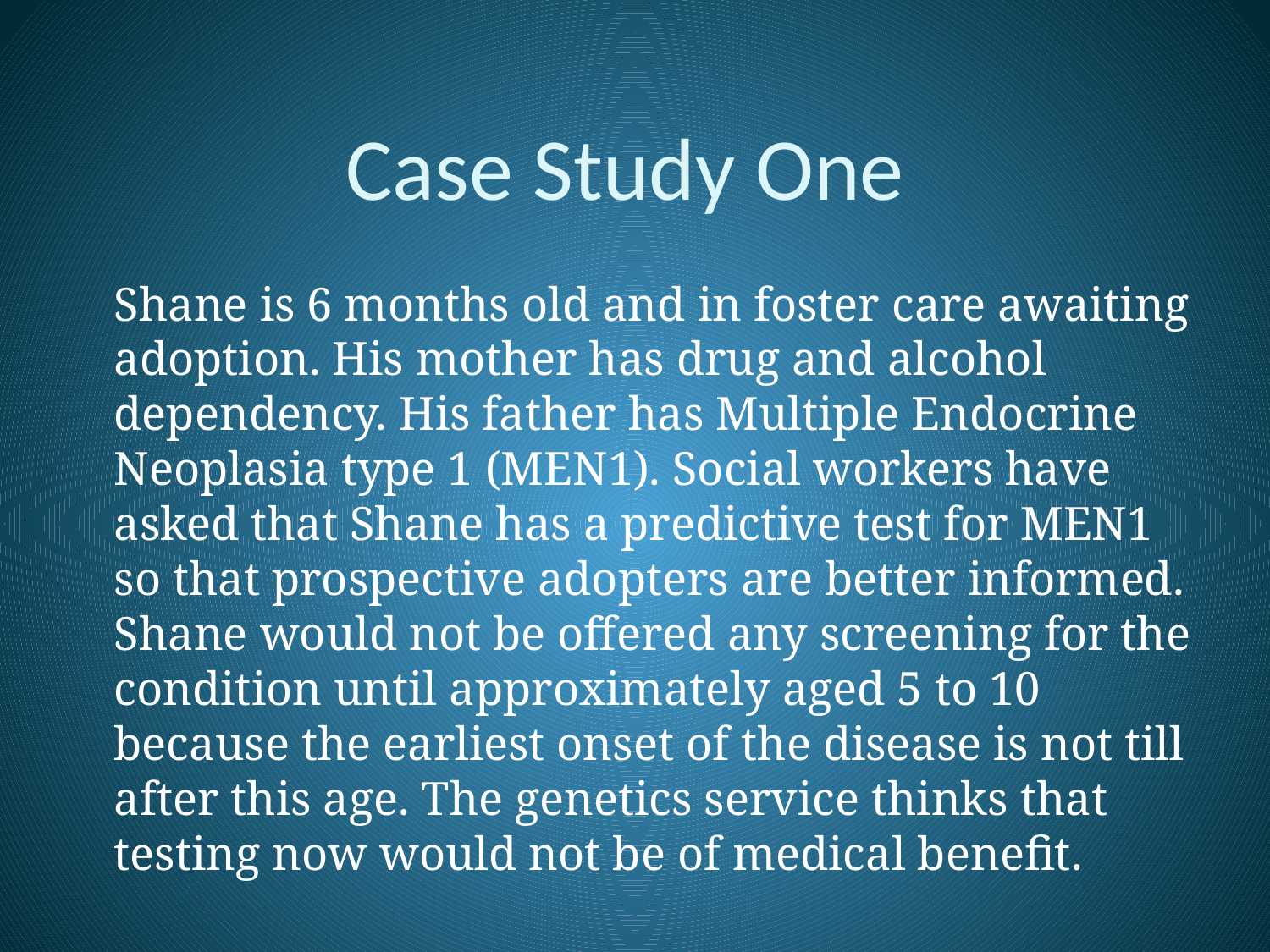

# Case Study One
	Shane is 6 months old and in foster care awaiting adoption. His mother has drug and alcohol dependency. His father has Multiple Endocrine Neoplasia type 1 (MEN1). Social workers have asked that Shane has a predictive test for MEN1 so that prospective adopters are better informed. Shane would not be offered any screening for the condition until approximately aged 5 to 10 because the earliest onset of the disease is not till after this age. The genetics service thinks that testing now would not be of medical benefit.